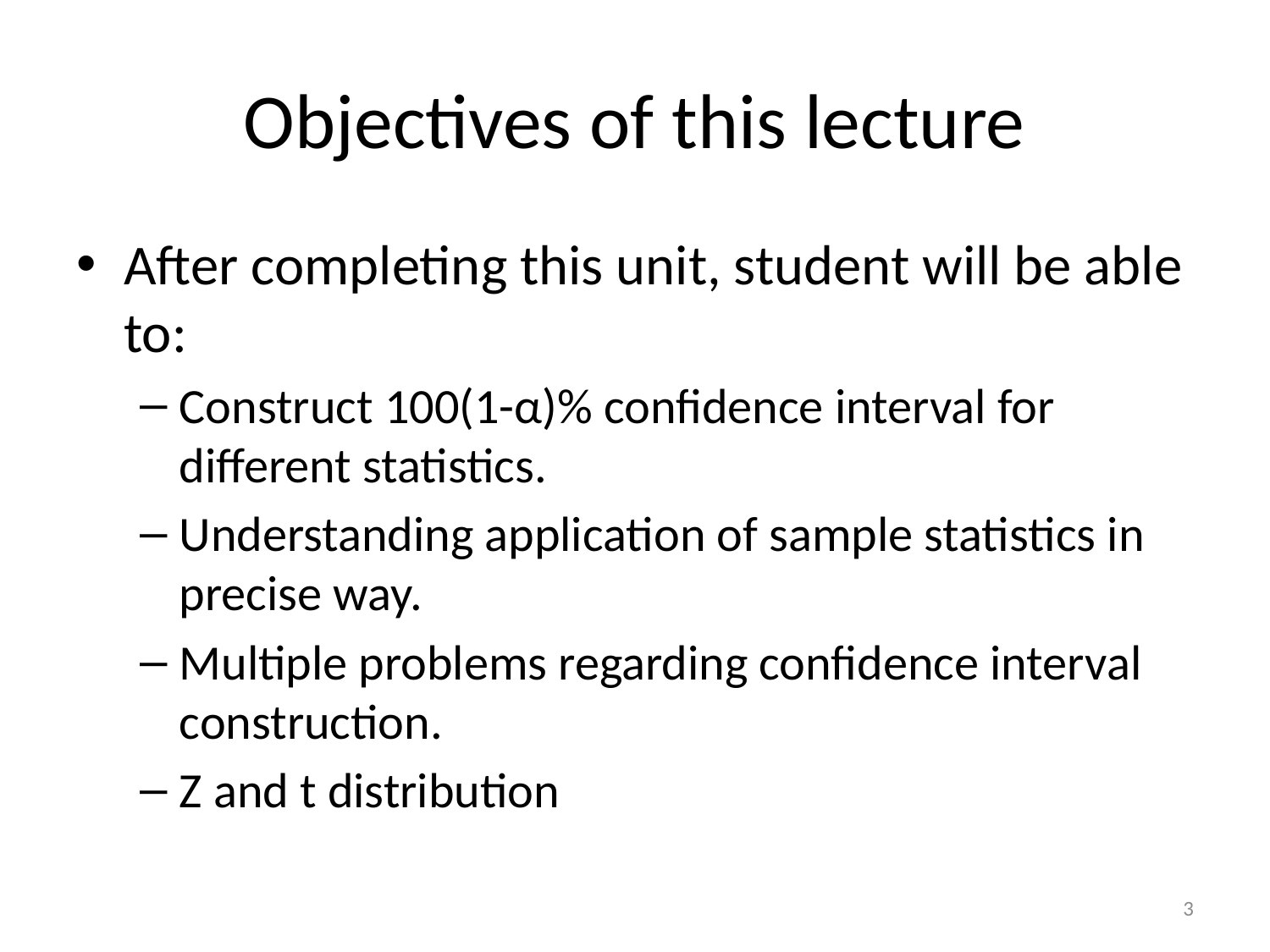

# Objectives of this lecture
After completing this unit, student will be able to:
Construct 100(1-α)% confidence interval for different statistics.
Understanding application of sample statistics in precise way.
Multiple problems regarding confidence interval construction.
Z and t distribution
3